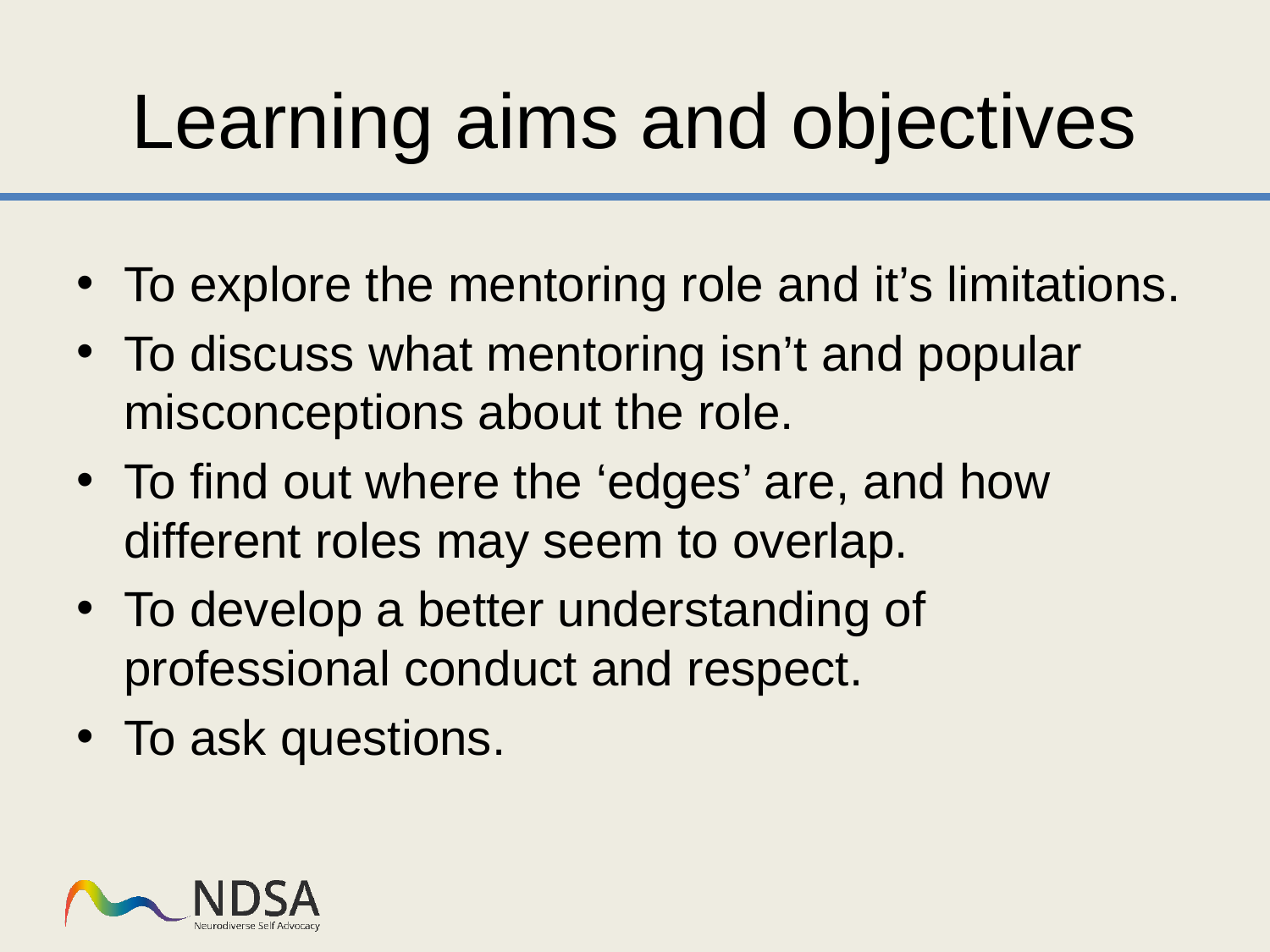

# Learning aims and objectives
To explore the mentoring role and it’s limitations.
To discuss what mentoring isn’t and popular misconceptions about the role.
To find out where the ‘edges’ are, and how different roles may seem to overlap.
To develop a better understanding of professional conduct and respect.
To ask questions.